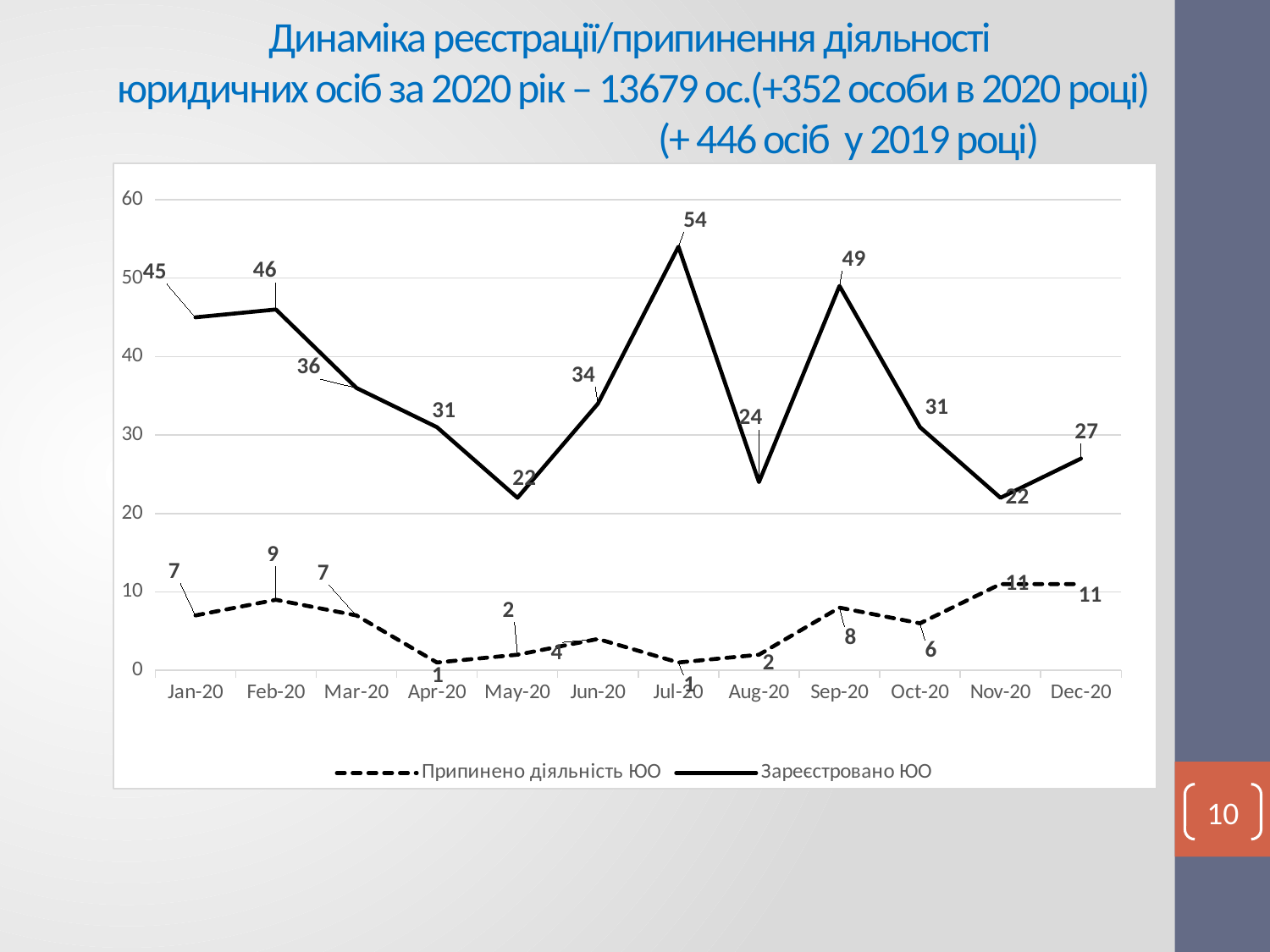

Динаміка реєстрації/припинення діяльності
юридичних осіб за 2020 рік – 13679 ос.(+352 особи в 2020 році)
			      (+ 446 осіб  у 2019 році)

### Chart

| Category | Припинено діяльність ЮО | Зареєстровано ЮО |
|---|---|---|
| 43831 | 7.0 | 45.0 |
| 43862 | 9.0 | 46.0 |
| 43891 | 7.0 | 36.0 |
| 43922 | 1.0 | 31.0 |
| 43952 | 2.0 | 22.0 |
| 43983 | 4.0 | 34.0 |
| 44013 | 1.0 | 54.0 |
| 44044 | 2.0 | 24.0 |
| 44075 | 8.0 | 49.0 |
| 44105 | 6.0 | 31.0 |
| 44136 | 11.0 | 22.0 |
| 44166 | 11.0 | 27.0 |
10